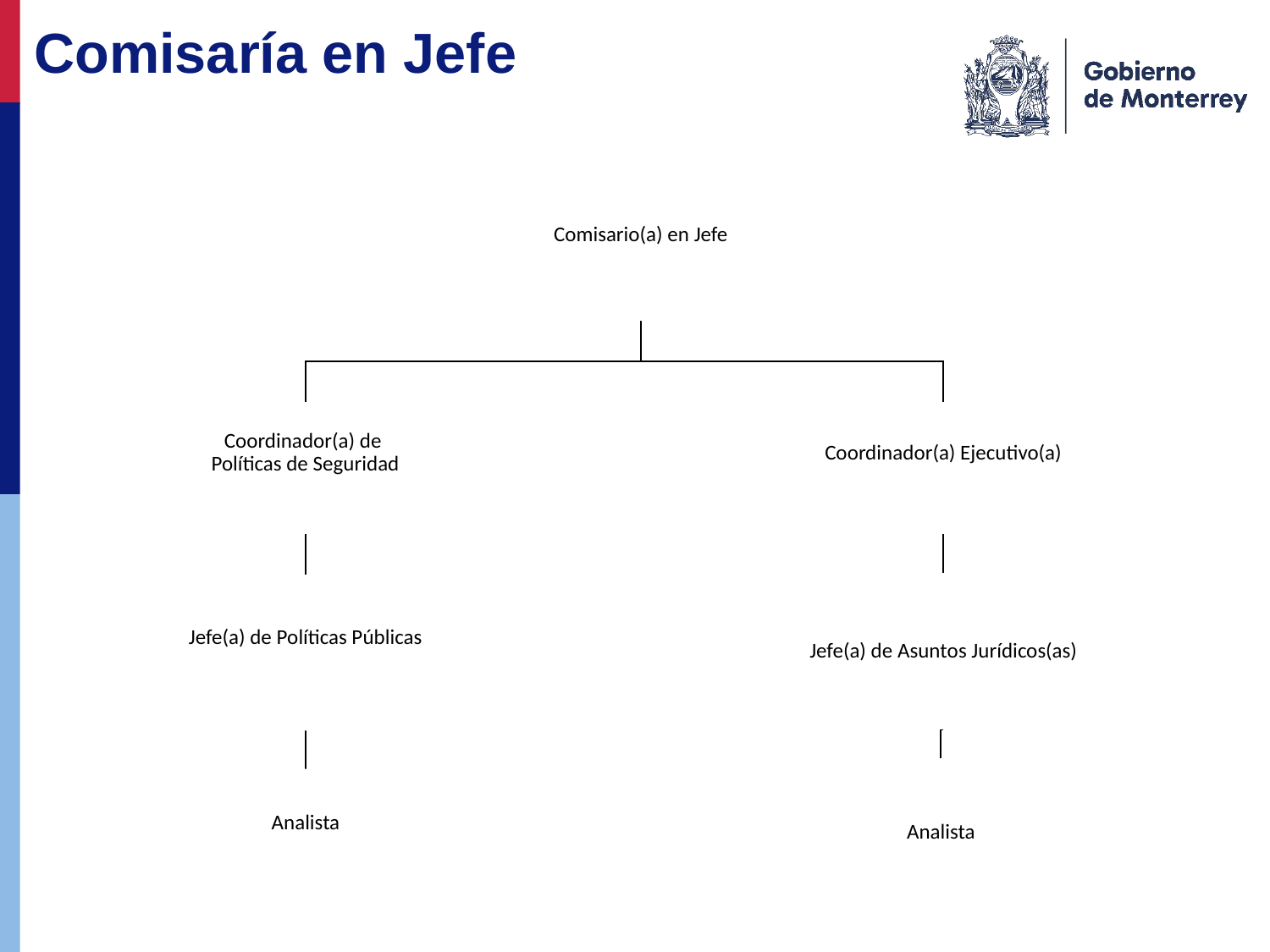

Comisaría en Jefe
Comisario(a) en Jefe

Coordinador(a) de
Políticas de Seguridad

Jefe(a) de Políticas Públicas

Analista

Coordinador(a) Ejecutivo(a)

Jefe(a) de Asuntos Jurídicos(as)
Analista